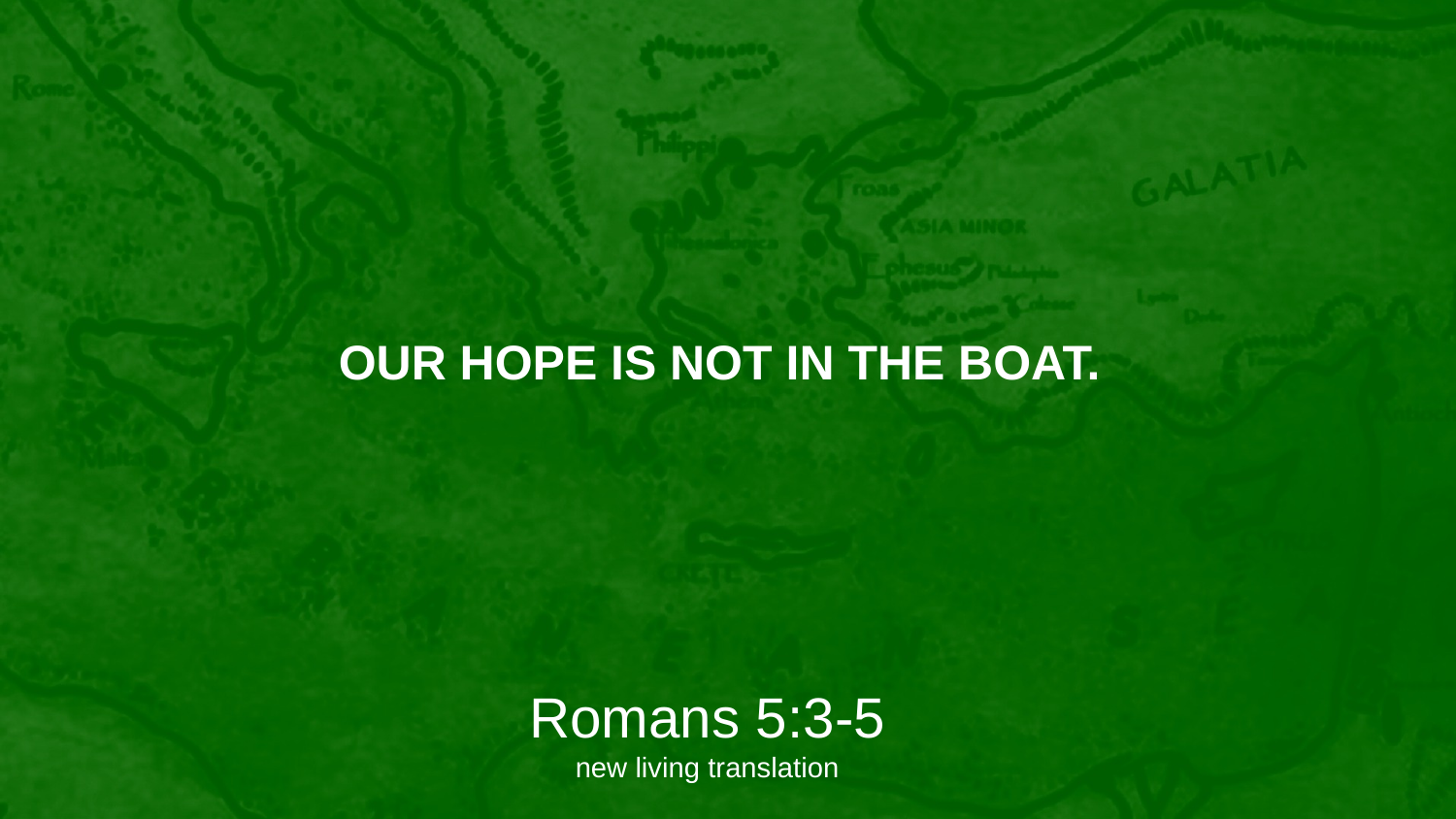

OUR HOPE IS NOT IN THE BOAT.
Romans 5:3-5
new living translation